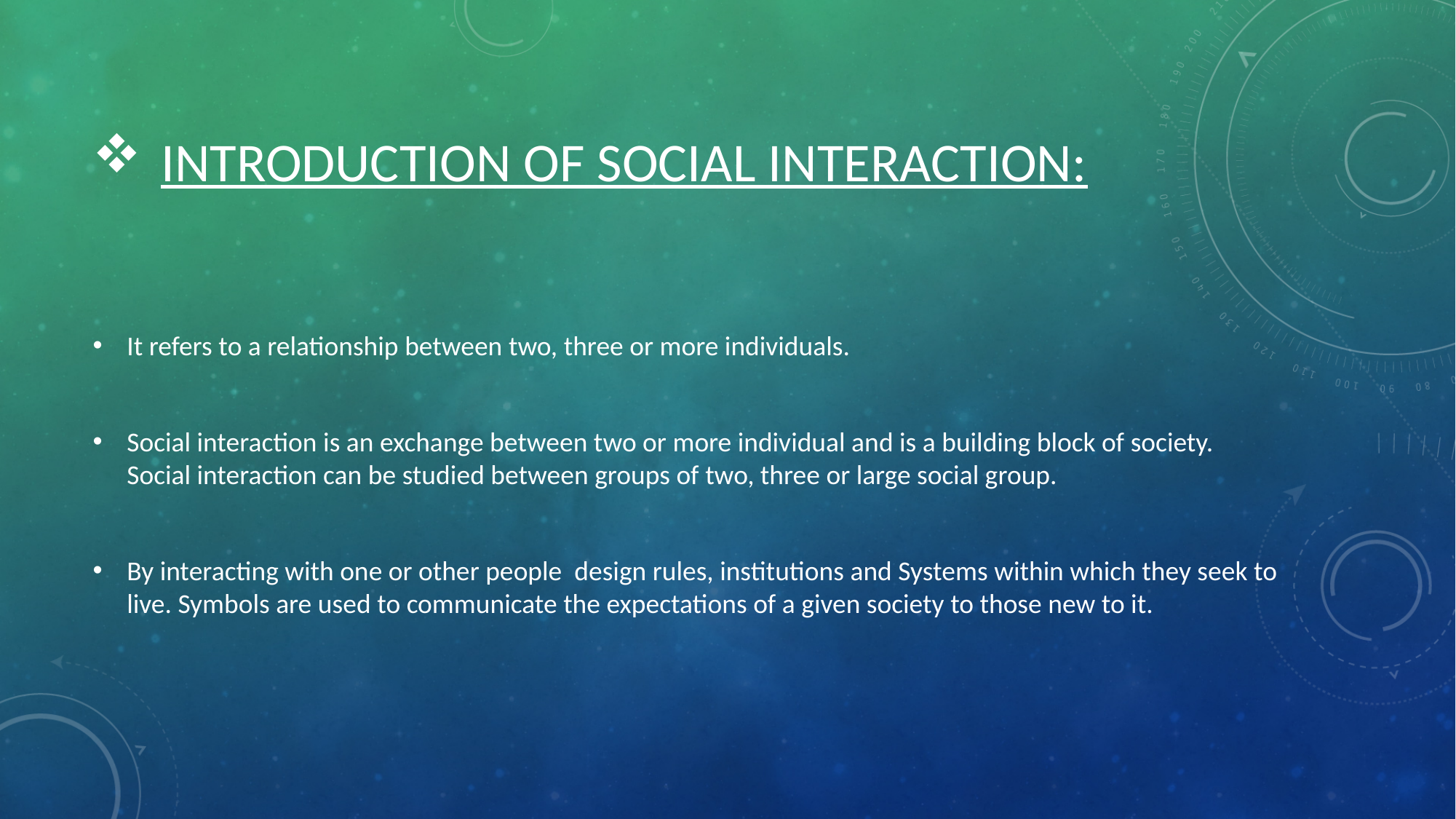

# Introduction Of Social Interaction:
It refers to a relationship between two, three or more individuals.

Social interaction is an exchange between two or more individual and is a building block of society. Social interaction can be studied between groups of two, three or large social group.

By interacting with one or other people  design rules, institutions and Systems within which they seek to live. Symbols are used to communicate the expectations of a given society to those new to it.